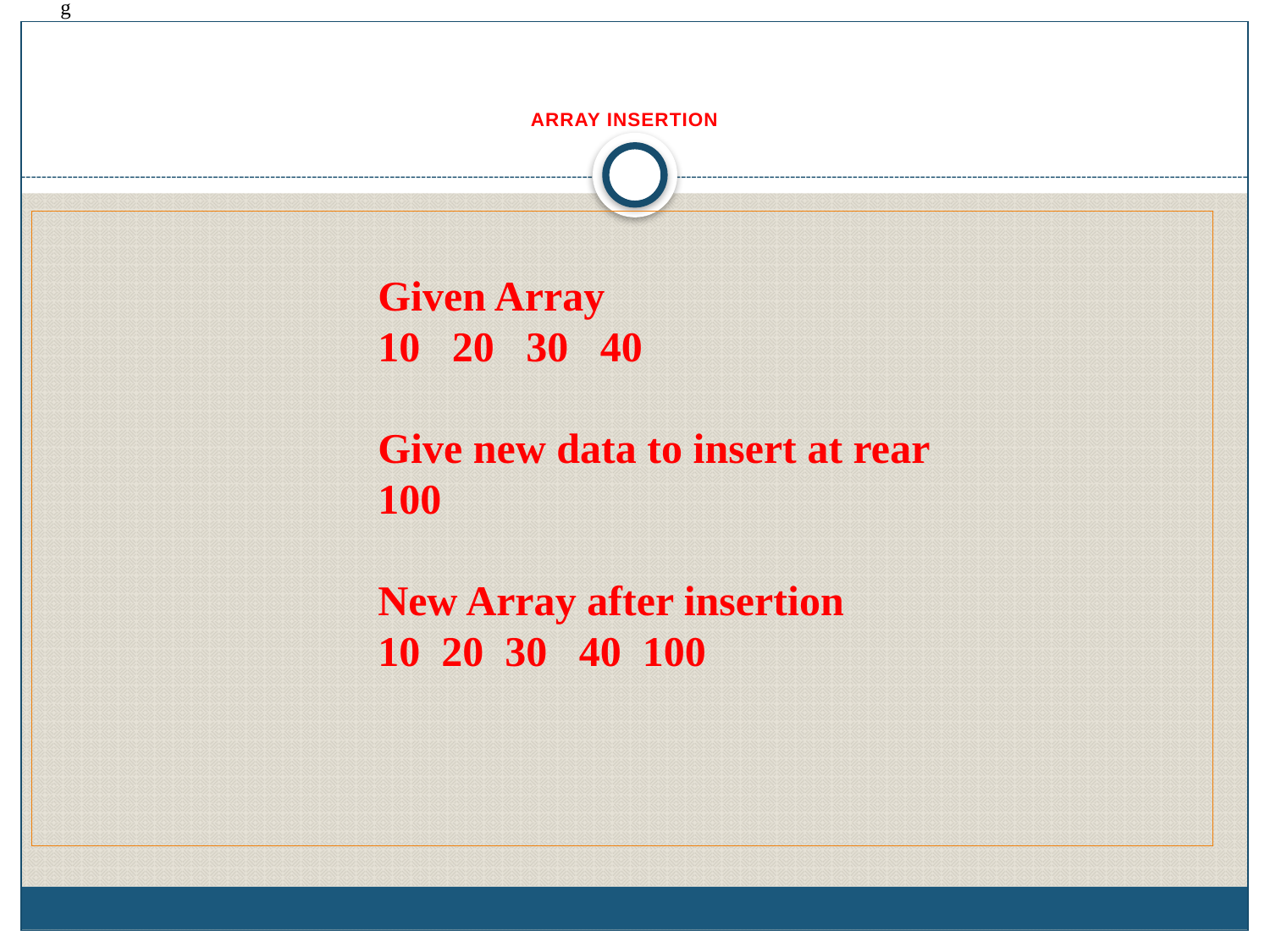

g

# ARRAY INSERTION

Given Array
10   20   30   40

Give new data to insert at rear
100

New Array after insertion
10  20  30   40  100